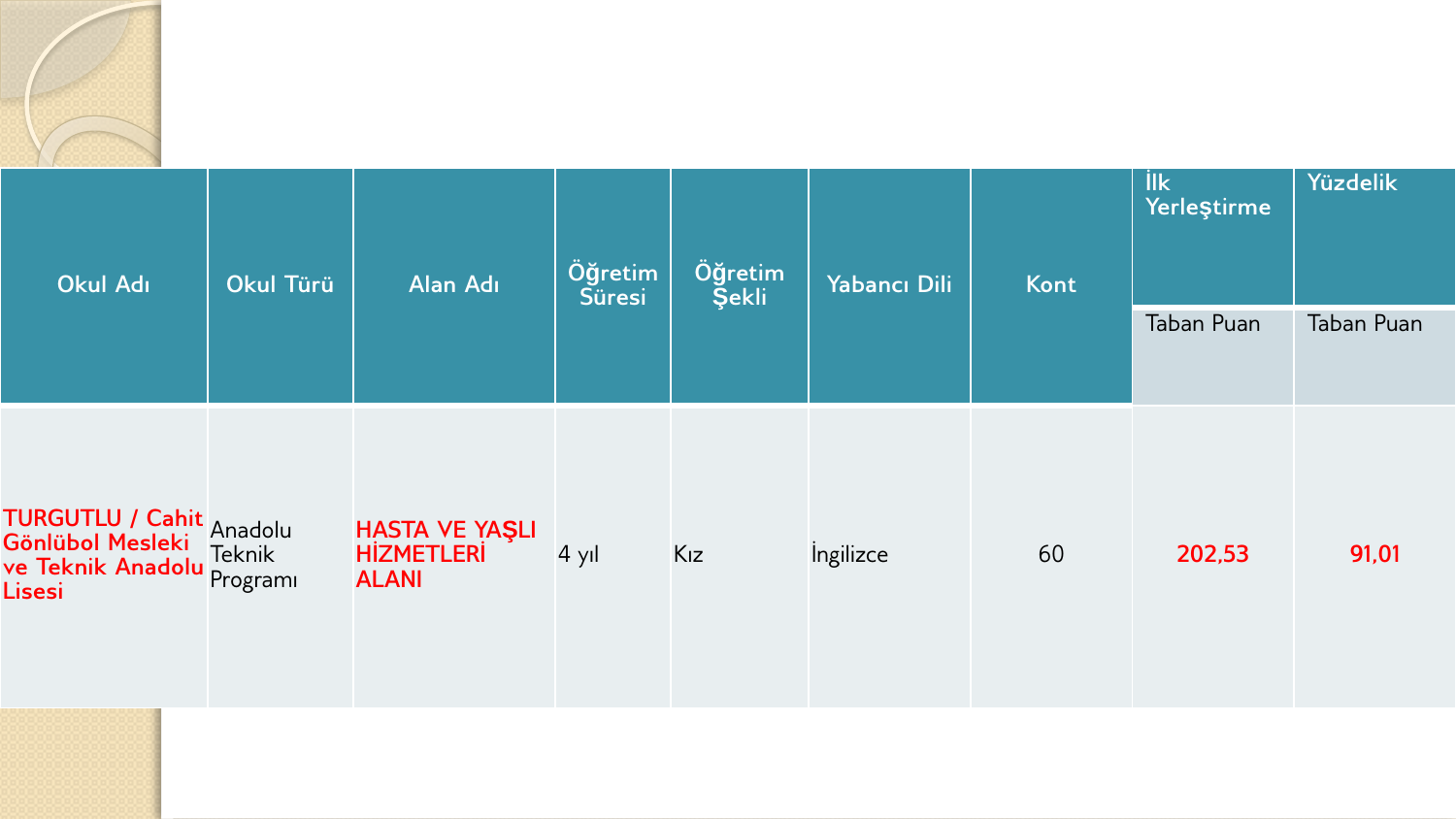

| Okul Adı | Okul Türü | Alan Adı | Öğretim Süresi | Öğretim Şekli | Yabancı Dili | Kont | İlk Yerleştirme | Yüzdelik |
| --- | --- | --- | --- | --- | --- | --- | --- | --- |
|  |  |  |  |  |  |  | Taban Puan | Taban Puan |
| TURGUTLU / Cahit Gönlübol Mesleki ve Teknik Anadolu Lisesi | Anadolu Teknik Programı | HASTA VE YAŞLI HİZMETLERİ ALANI | 4 yıl | Kız | İngilizce | 60 | 202,53 | 91,01 |